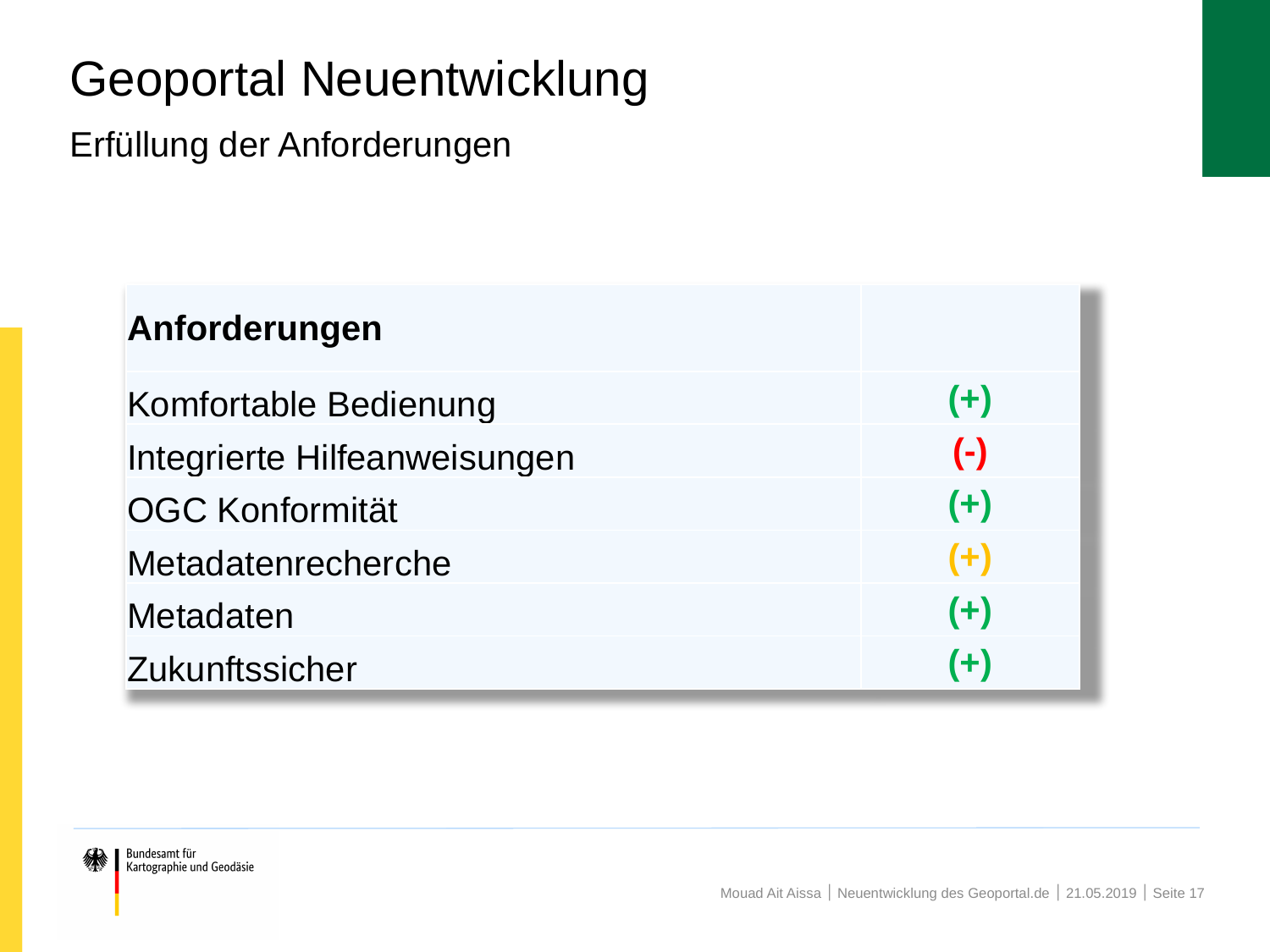

# Geoportal Neuentwicklung Erfüllung der Anforderungen

| Anforderungen |  |
| --- | --- |
| Komfortable Bedienung | (+) |
| Integrierte Hilfeanweisungen | (-) |
| OGC Konformität | (+) |
| Metadatenrecherche | (+) |
| Metadaten | (+) |
| Zukunftssicher | (+) |